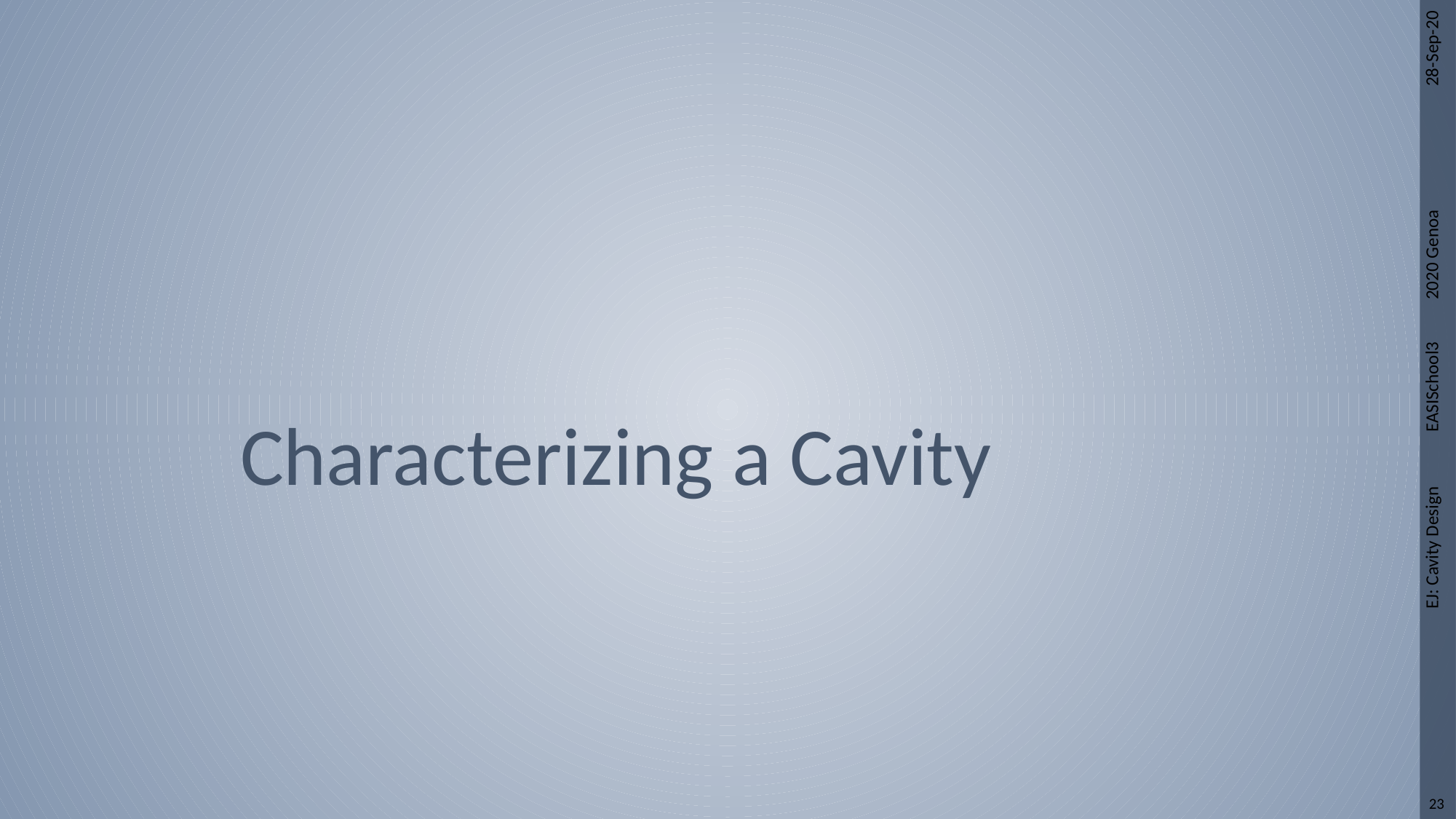

28-Sep-20
# Characterizing a Cavity
EJ: Cavity Design             EASISchool3          2020 Genoa

23